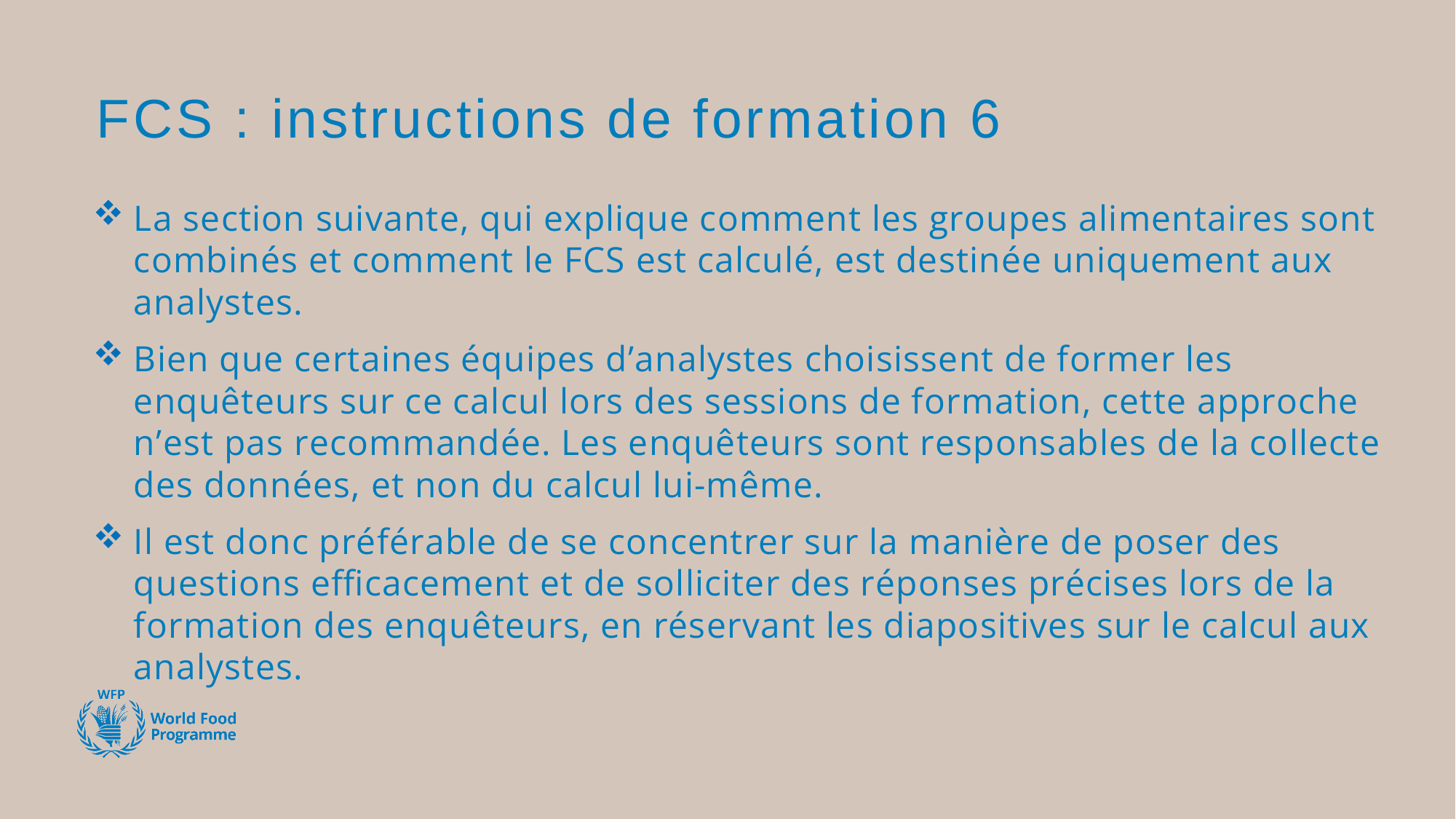

# FCS : instructions de formation 6

La section suivante, qui explique comment les groupes alimentaires sont combinés et comment le FCS est calculé, est destinée uniquement aux analystes.
Bien que certaines équipes d’analystes choisissent de former les enquêteurs sur ce calcul lors des sessions de formation, cette approche n’est pas recommandée. Les enquêteurs sont responsables de la collecte des données, et non du calcul lui-même.
Il est donc préférable de se concentrer sur la manière de poser des questions efficacement et de solliciter des réponses précises lors de la formation des enquêteurs, en réservant les diapositives sur le calcul aux analystes.